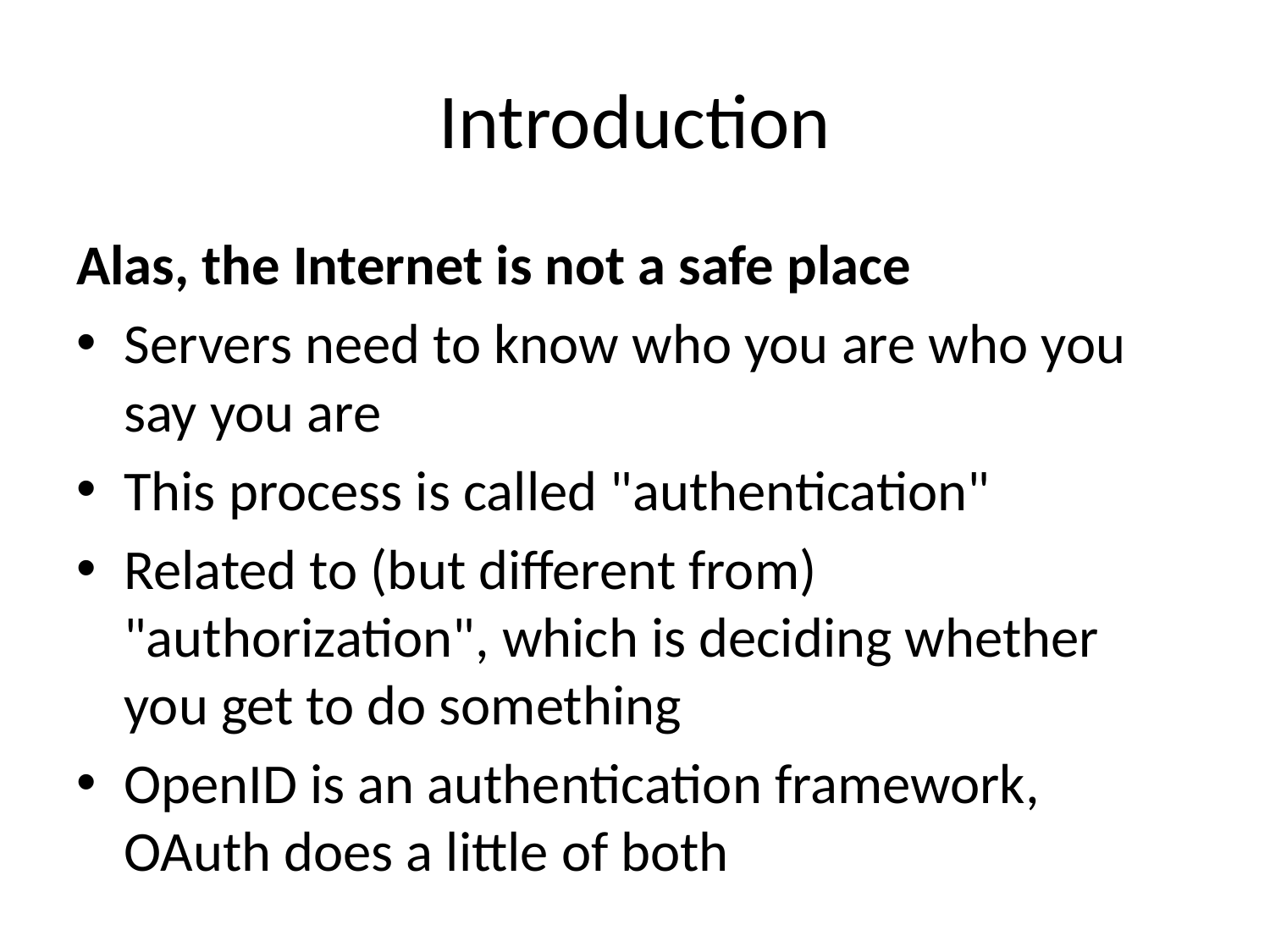

# Introduction
Alas, the Internet is not a safe place
Servers need to know who you are who you say you are
This process is called "authentication"
Related to (but different from) "authorization", which is deciding whether you get to do something
OpenID is an authentication framework, OAuth does a little of both